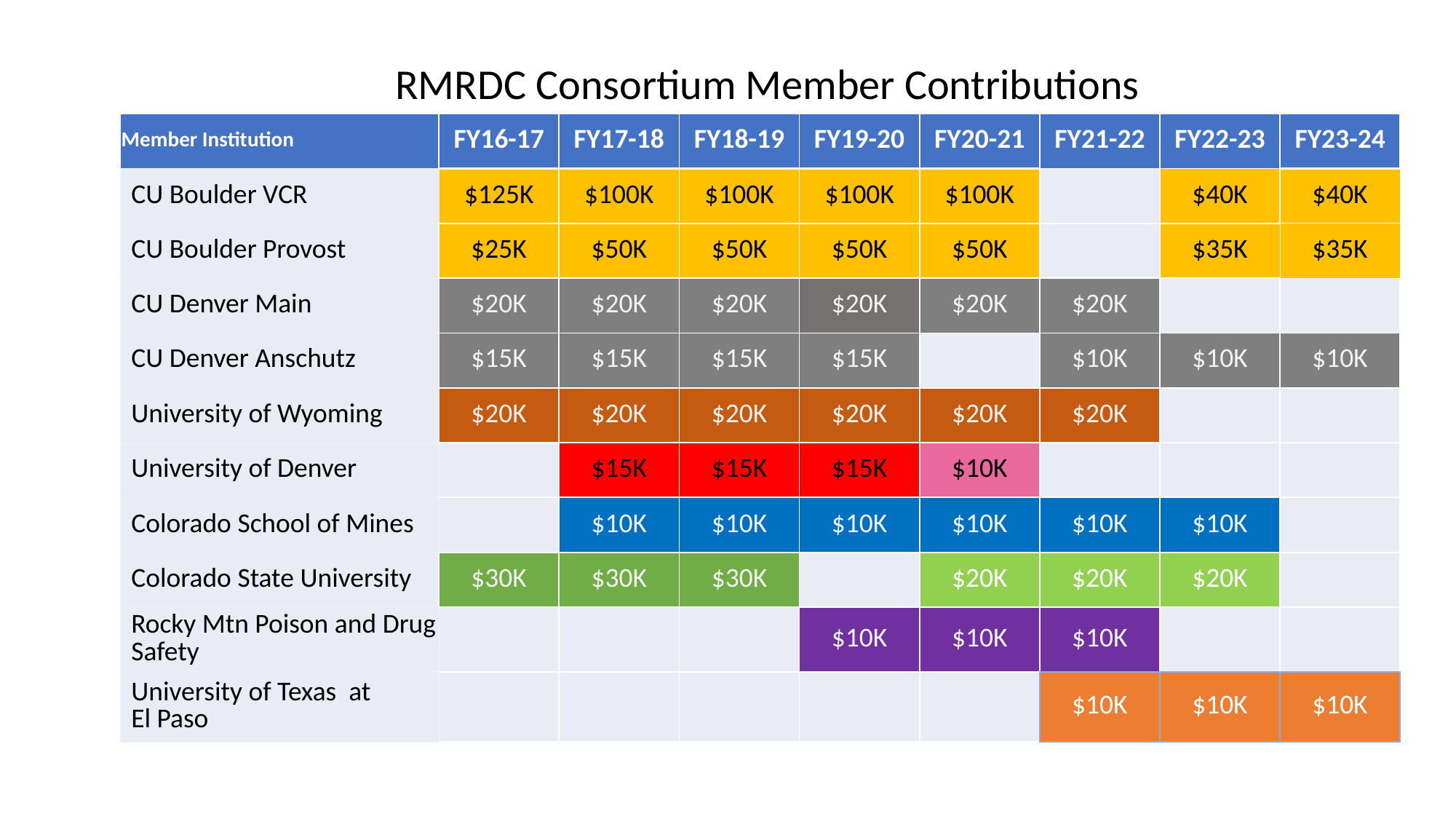

# RMRDC Consortium Member Contributions
| Member Institution | FY16-17 | FY17-18 | FY18-19 | FY19-20 | FY20-21 | FY21-22 | FY22-23 | FY23-24 |
| --- | --- | --- | --- | --- | --- | --- | --- | --- |
| CU Boulder VCR | $125K | $100K | $100K | $100K | $100K |  | $40K | $40K |
| CU Boulder Provost | $25K | $50K | $50K | $50K | $50K |  | $35K | $35K |
| CU Denver Main | $20K | $20K | $20K | $20K | $20K | $20K |  |  |
| CU Denver Anschutz | $15K | $15K | $15K | $15K |  | $10K | $10K | $10K |
| University of Wyoming | $20K | $20K | $20K | $20K | $20K | $20K |  |  |
| University of Denver |  | $15K | $15K | $15K | $10K |  |  |  |
| Colorado School of Mines |  | $10K | $10K | $10K | $10K | $10K | $10K |  |
| Colorado State University | $30K | $30K | $30K |  | $20K | $20K | $20K |  |
| Rocky Mtn Poison and Drug Safety |  |  |  | $10K | $10K | $10K |  |  |
| University of Texas at El Paso |  |  |  |  |  | $10K | $10K | $10K |